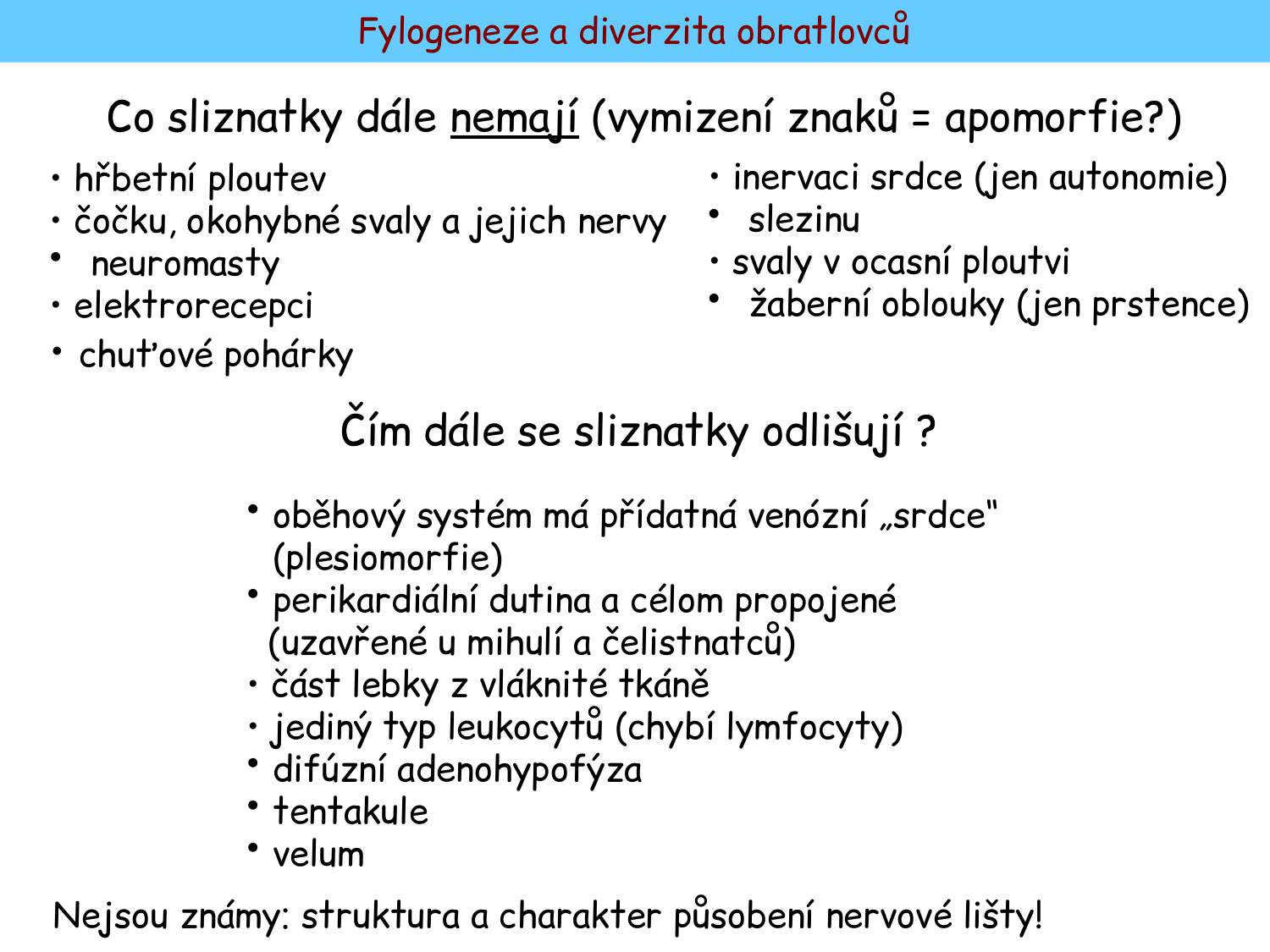

Fylogeneze a diverzita obratlovců
Co sliznatky dále nemají (vymizení znaků = apomorfie?)
• inervaci srdce (jen autonomie)
 slezinu
• svaly v ocasní ploutvi
 žaberní oblouky (jen prstence)
• hřbetní ploutev
• čočku, okohybné svaly a jejich nervy
 neuromasty
• elektrorecepci
• chuťové pohárky
Čím dále se sliznatky odlišují ?
oběhový systém má přídatná venózní „srdce“ (plesiomorfie)
perikardiální dutina a célom propojené
  (uzavřené u mihulí a čelistnatců)
• část lebky z vláknité tkáně
• jediný typ leukocytů (chybí lymfocyty)
difúzní adenohypofýza
tentakule
velum
Nejsou známy: struktura a charakter působení nervové lišty!